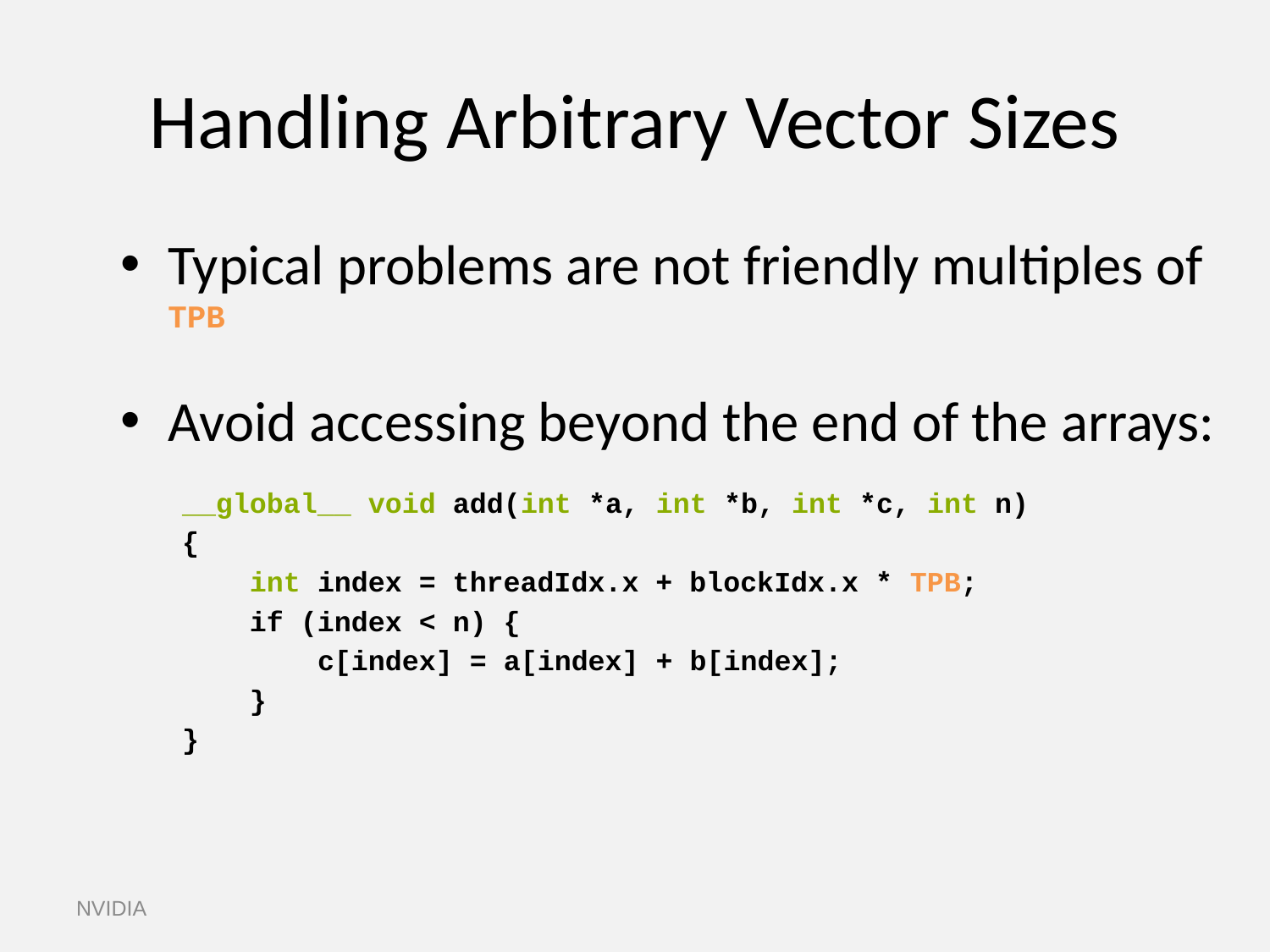

# Handling Arbitrary Vector Sizes
Typical problems are not friendly multiples of TPB

Avoid accessing beyond the end of the arrays:
__global__ void add(int *a, int *b, int *c, int n)
{
    int index = threadIdx.x + blockIdx.x * TPB;
    if (index < n) {
        c[index] = a[index] + b[index];
    }
}
NVIDIA